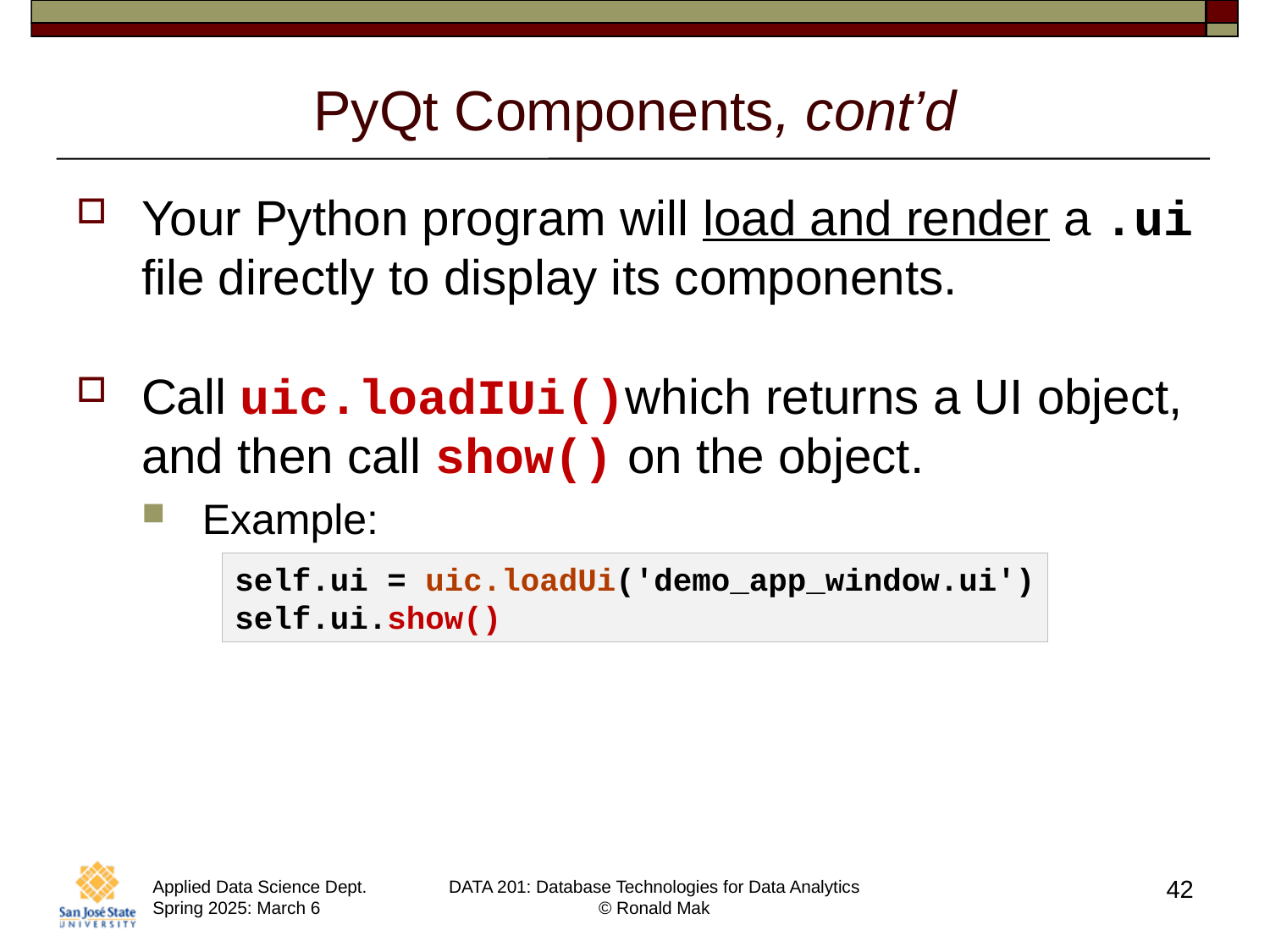

# PyQt Components, cont’d
Your Python program will load and render a .ui file directly to display its components.

Call uic.loadIUi()which returns a UI object,
and then call show() on the object.
Example:
self.ui = uic.loadUi('demo_app_window.ui')
self.ui.show()
42